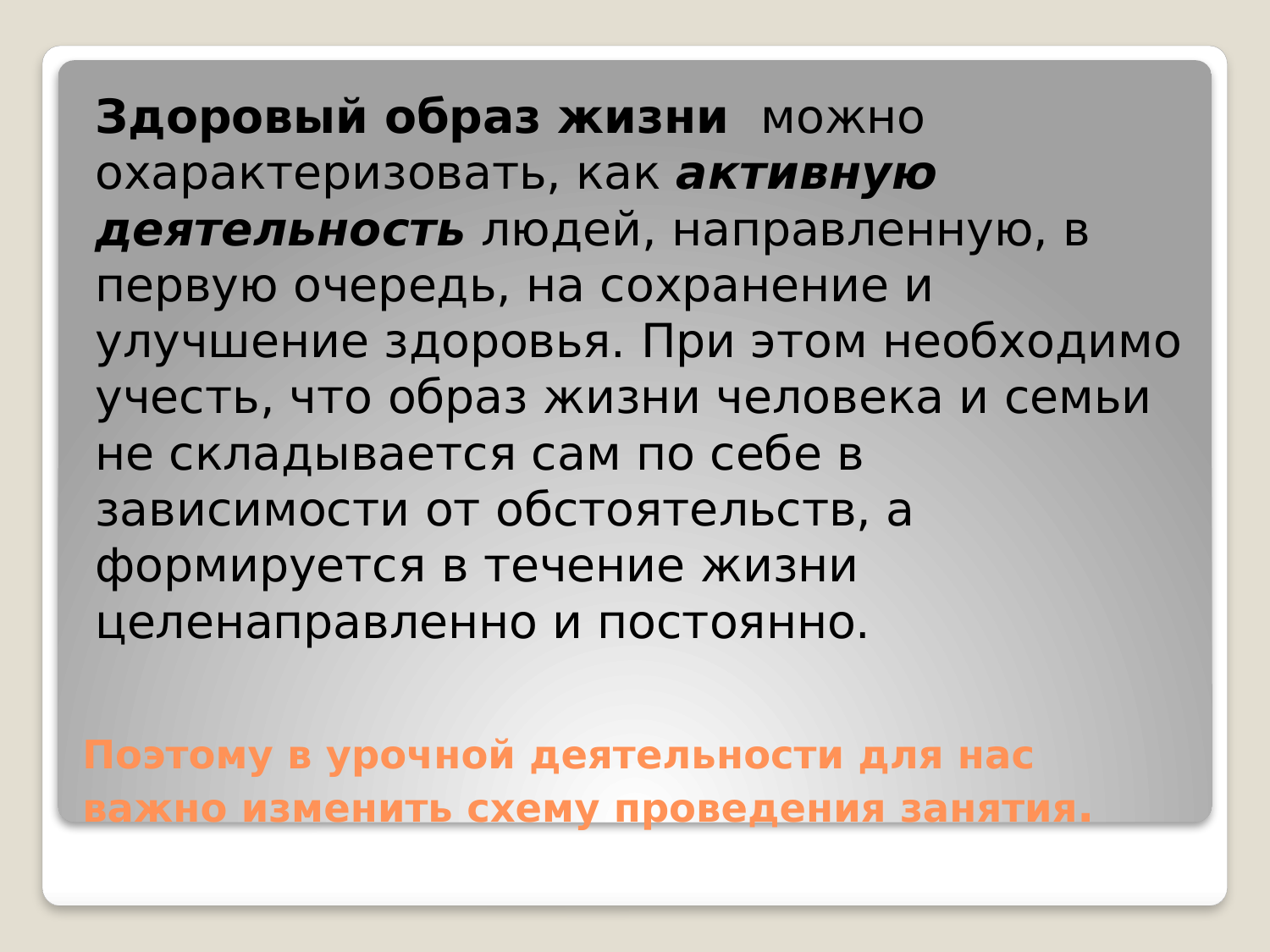

Здоровый образ жизни  можно охарактеризовать, как активную деятельность людей, направленную, в первую очередь, на сохранение и улучшение здоровья. При этом необходимо учесть, что образ жизни человека и семьи не складывается сам по себе в зависимости от обстоятельств, а формируется в течение жизни целенаправленно и постоянно.
# Поэтому в урочной деятельности для нас важно изменить схему проведения занятия.